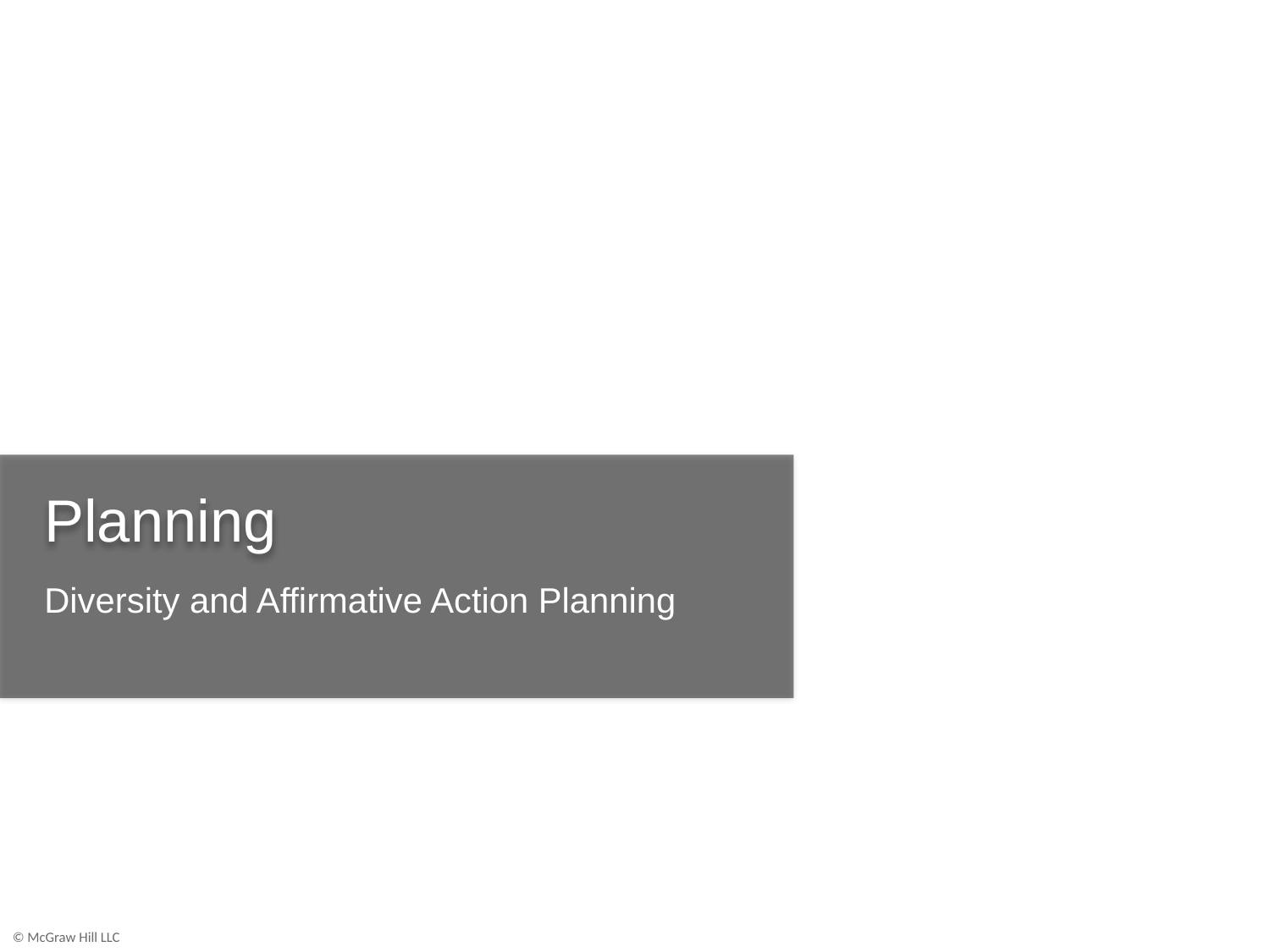

# Planning
Diversity and Affirmative Action Planning